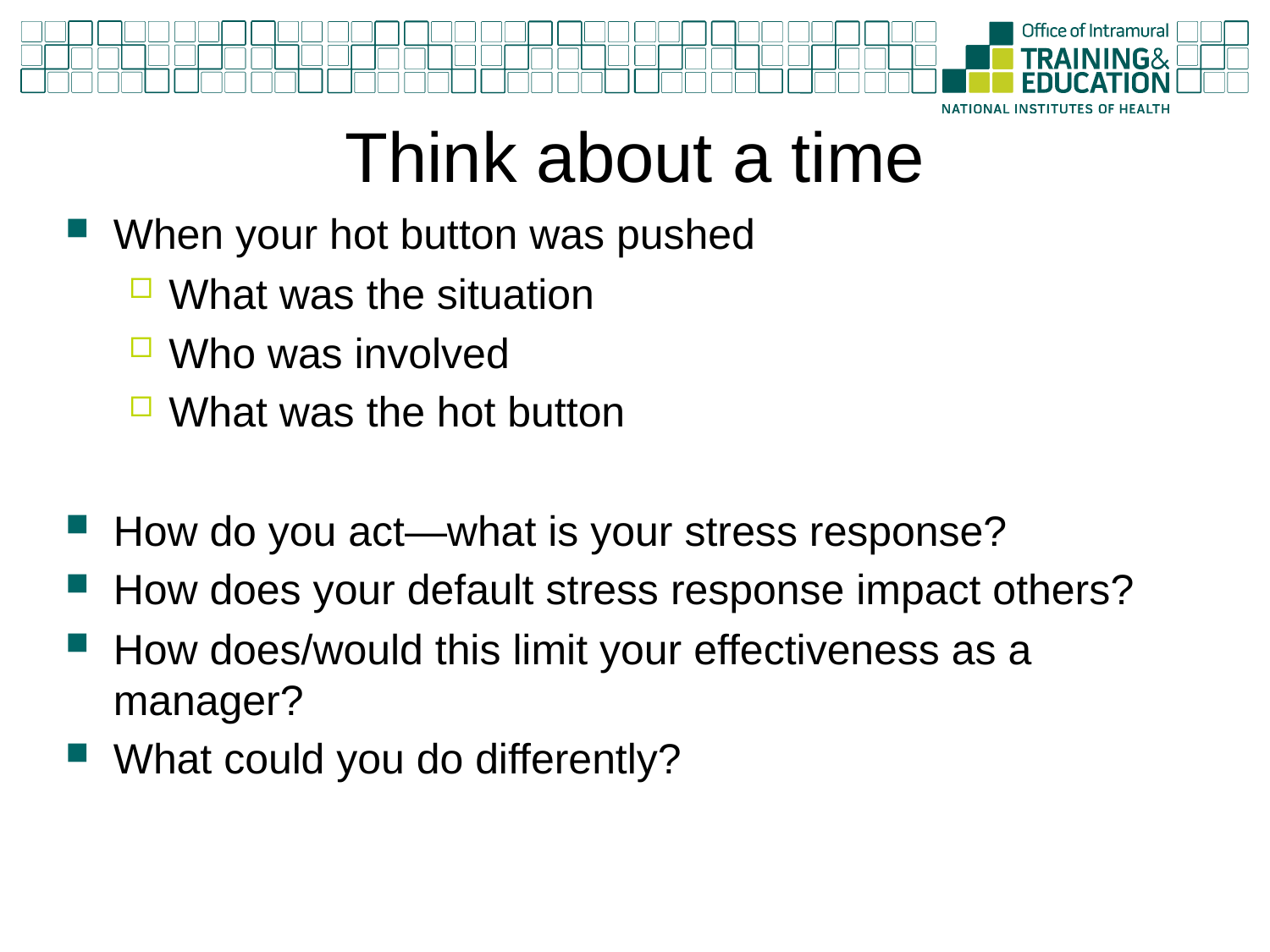

# Think about a time
When your hot button was pushed
What was the situation
Who was involved
What was the hot button

How do you act—what is your stress response?
How does your default stress response impact others?
How does/would this limit your effectiveness as a manager?
What could you do differently?